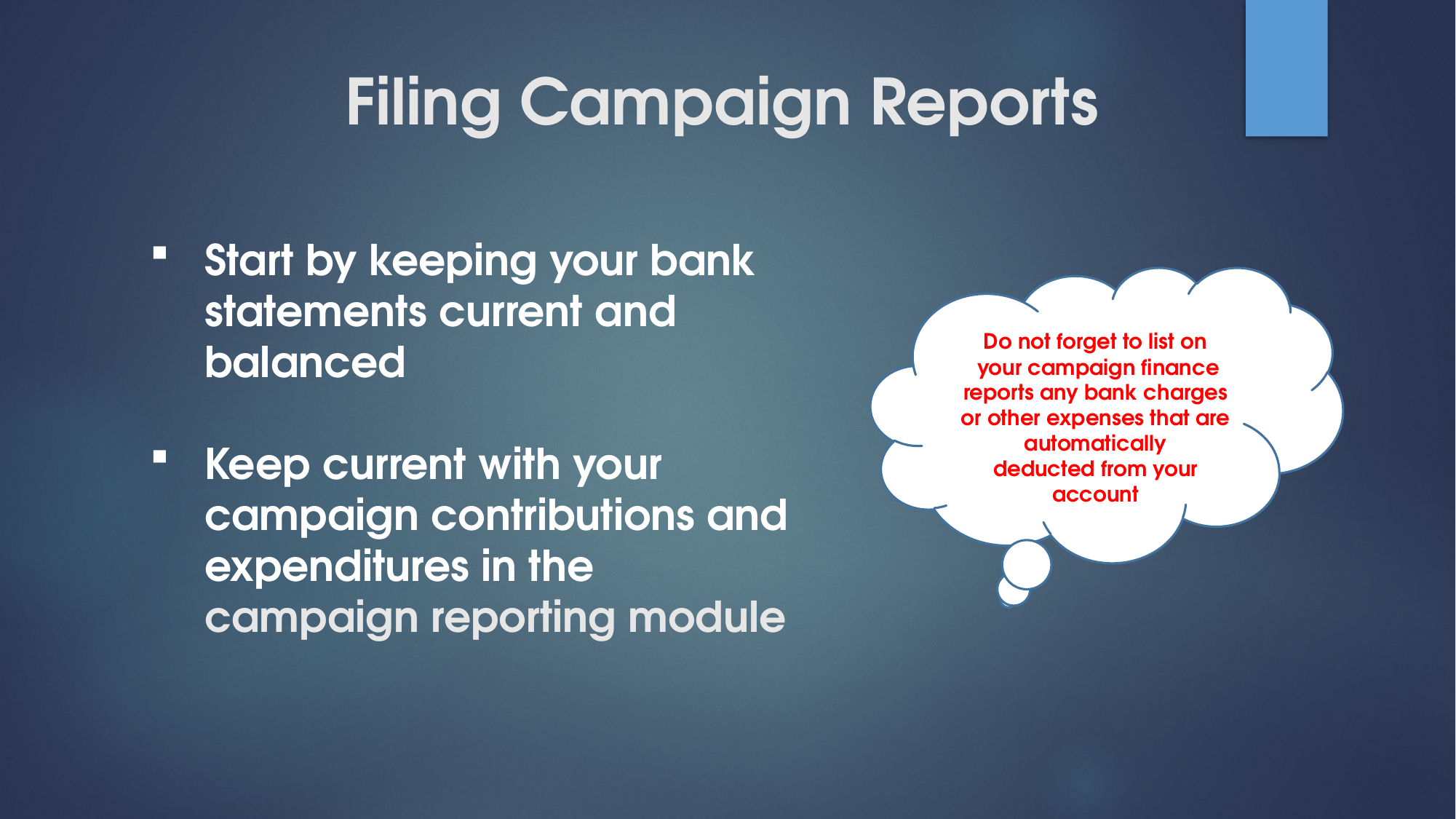

# Filing Campaign Reports
Start by keeping your bank statements current and balanced

Keep current with your campaign contributions and expenditures in the campaign reporting module

Do not forget to list on
 your campaign finance reports any bank charges
or other expenses that are automatically
deducted from your account